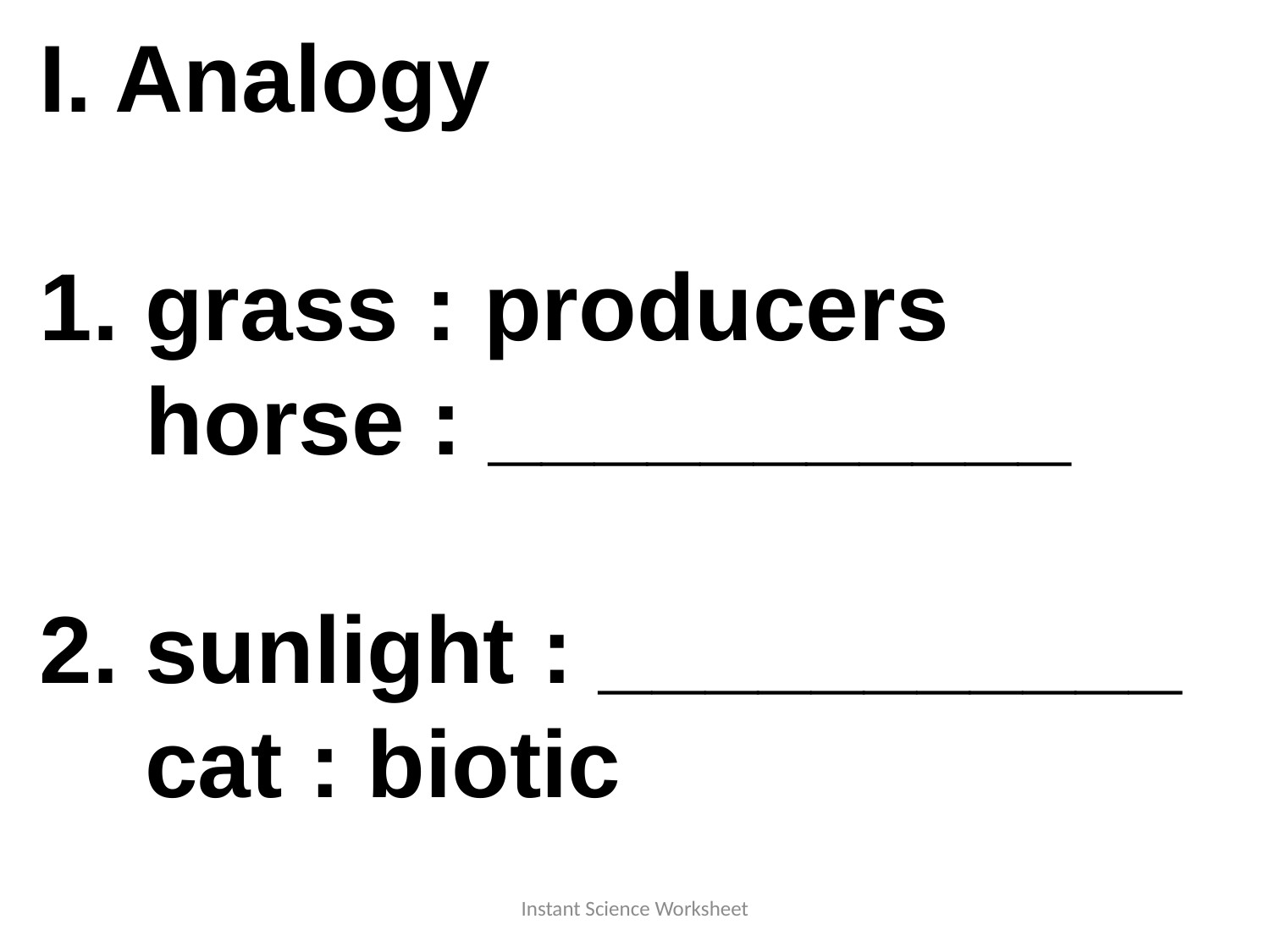

I. Analogy

1. grass : producers
    horse : ___________

2. sunlight : ___________
    cat : biotic
Instant Science Worksheet